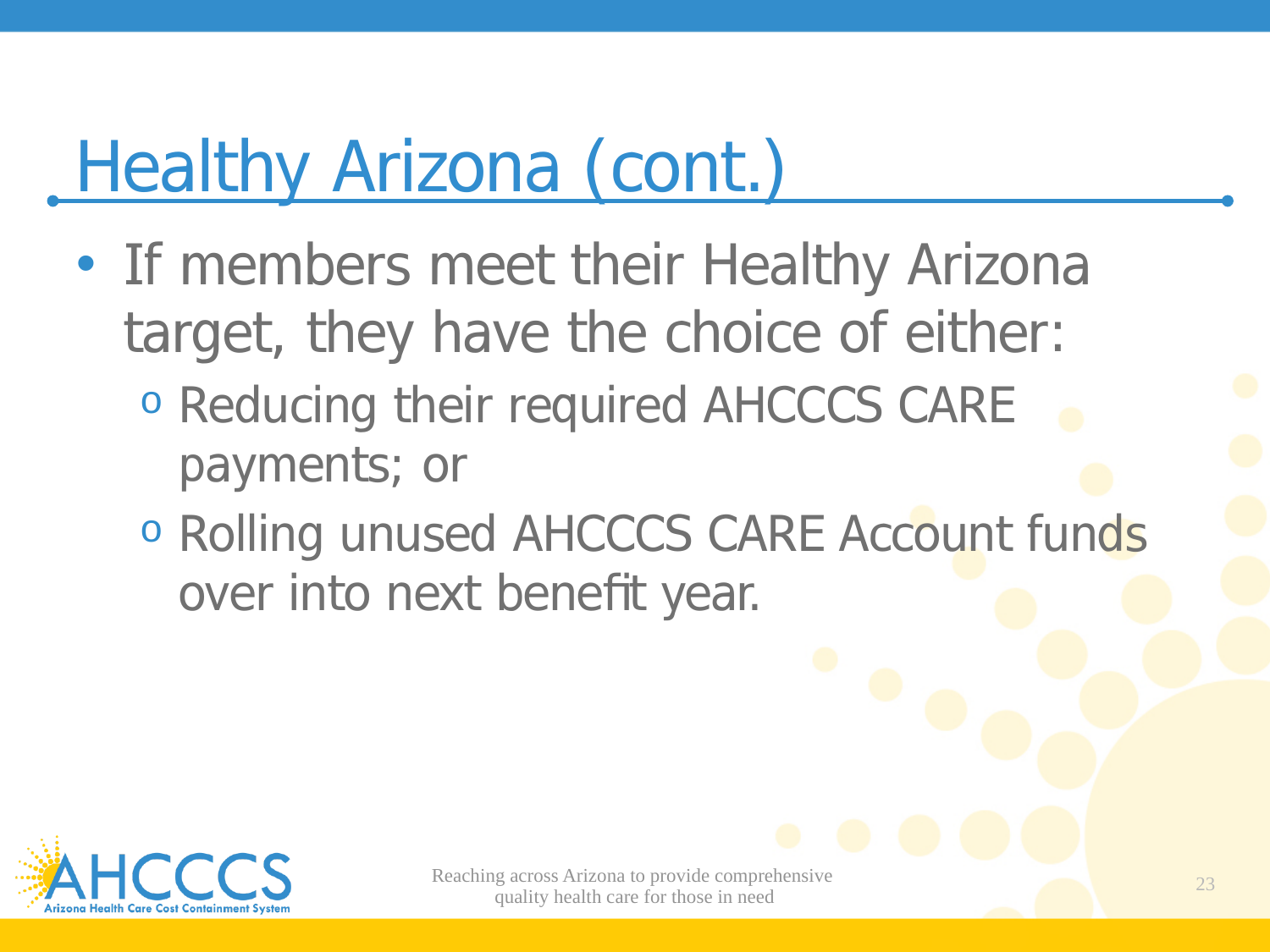

# Healthy Arizona (cont.)
If members meet their Healthy Arizona target, they have the choice of either:
Reducing their required AHCCCS CARE payments; or
Rolling unused AHCCCS CARE Account funds over into next benefit year.

Reaching across Arizona to provide comprehensive
quality health care for those in need
23